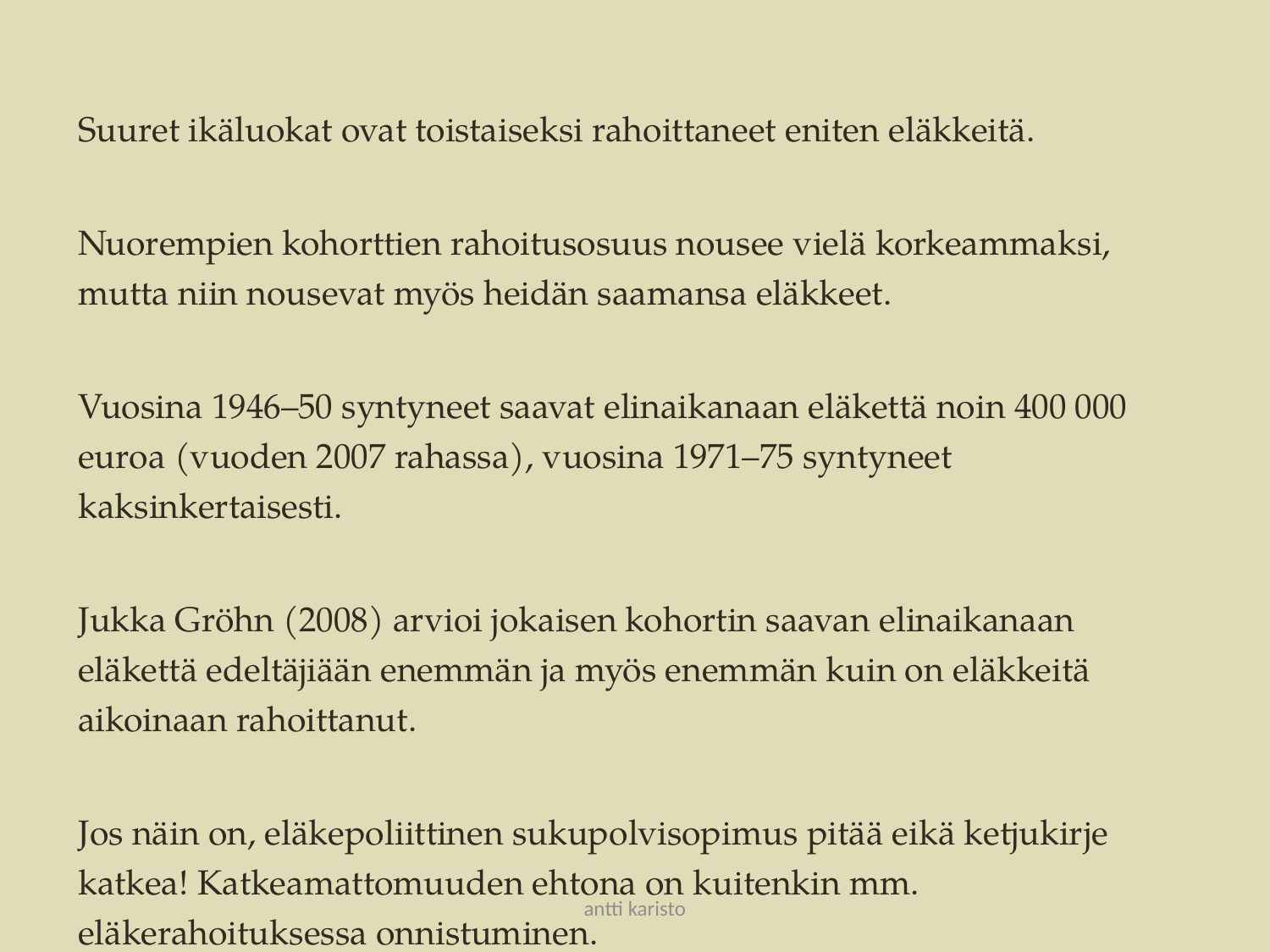

Suuret ikäluokat ovat toistaiseksi rahoittaneet eniten eläkkeitä.

Nuorempien kohorttien rahoitusosuus nousee vielä korkeammaksi, mutta niin nousevat myös heidän saamansa eläkkeet.

Vuosina 1946–50 syntyneet saavat elinaikanaan eläkettä noin 400 000 euroa (vuoden 2007 rahassa), vuosina 1971–75 syntyneet kaksinkertaisesti.

Jukka Gröhn (2008) arvioi jokaisen kohortin saavan elinaikanaan eläkettä edeltäjiään enemmän ja myös enemmän kuin on eläkkeitä aikoinaan rahoittanut.

Jos näin on, eläkepoliittinen sukupolvisopimus pitää eikä ketjukirje katkea! Katkeamattomuuden ehtona on kuitenkin mm. eläkerahoituksessa onnistuminen.

#
antti karisto